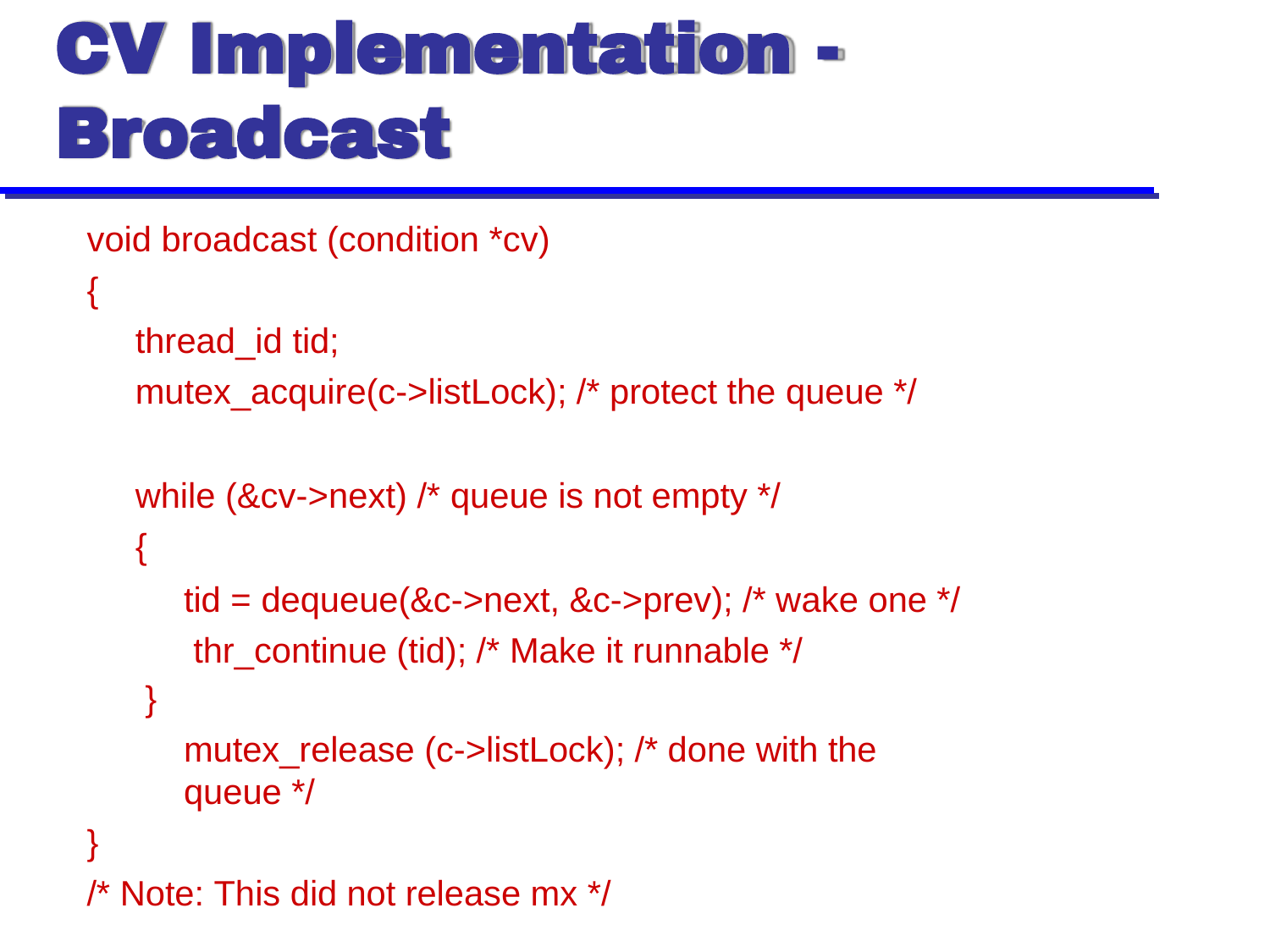

# CV Implementation -
Broadcast

void broadcast (condition *cv)
{
thread_id tid;
mutex_acquire(c->listLock); /* protect the queue */

while (&cv->next) /* queue is not empty */
{
tid = dequeue(&c->next, &c->prev); /* wake one */  thr_continue (tid); /* Make it runnable */
}
mutex_release (c->listLock); /* done with the queue */
}
/* Note: This did not release mx */